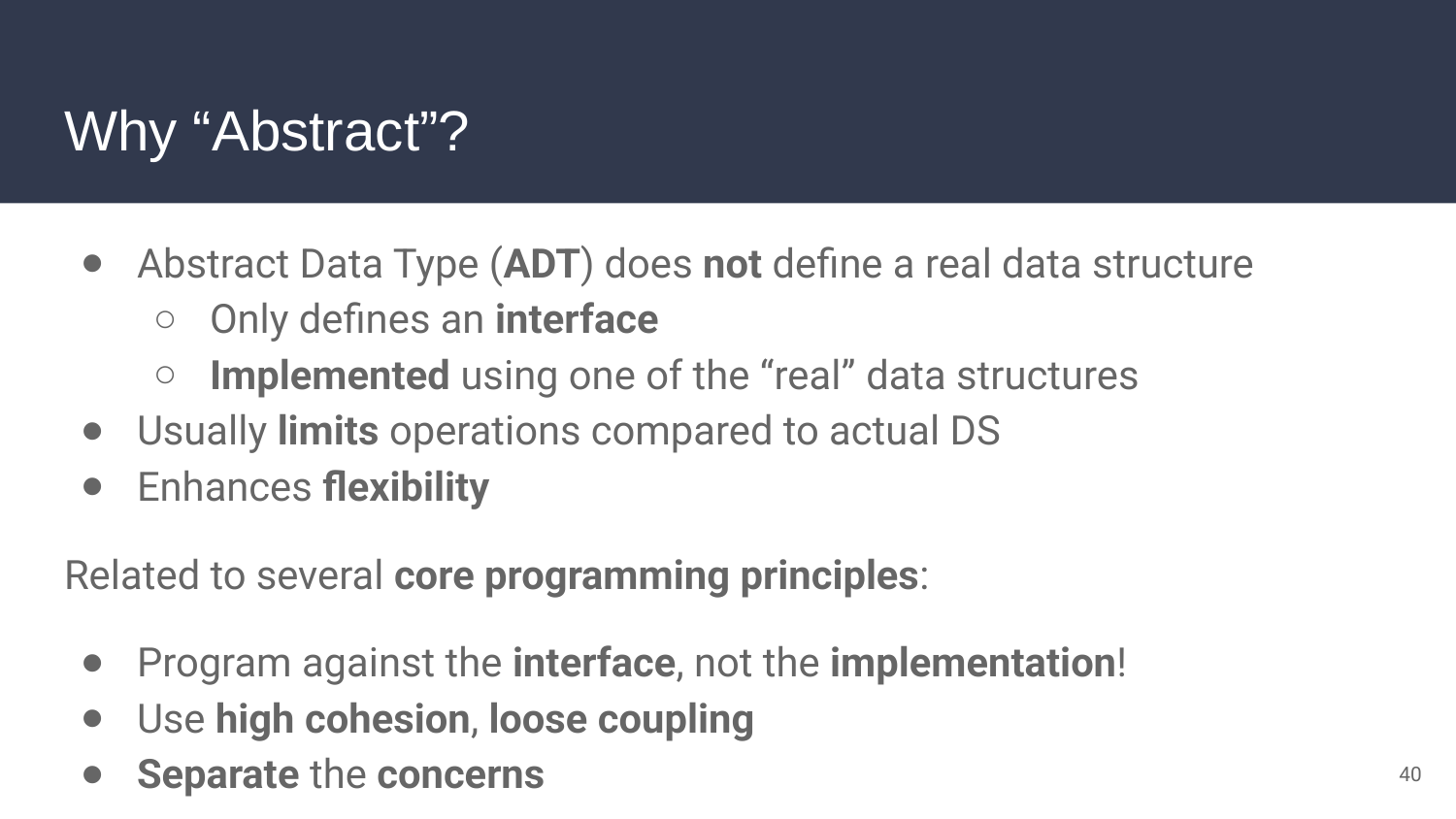

# Why “Abstract”?
Abstract Data Type (ADT) does not define a real data structure
Only defines an interface
Implemented using one of the “real” data structures
Usually limits operations compared to actual DS
Enhances flexibility
Related to several core programming principles:
Program against the interface, not the implementation!
Use high cohesion, loose coupling
Separate the concerns
40